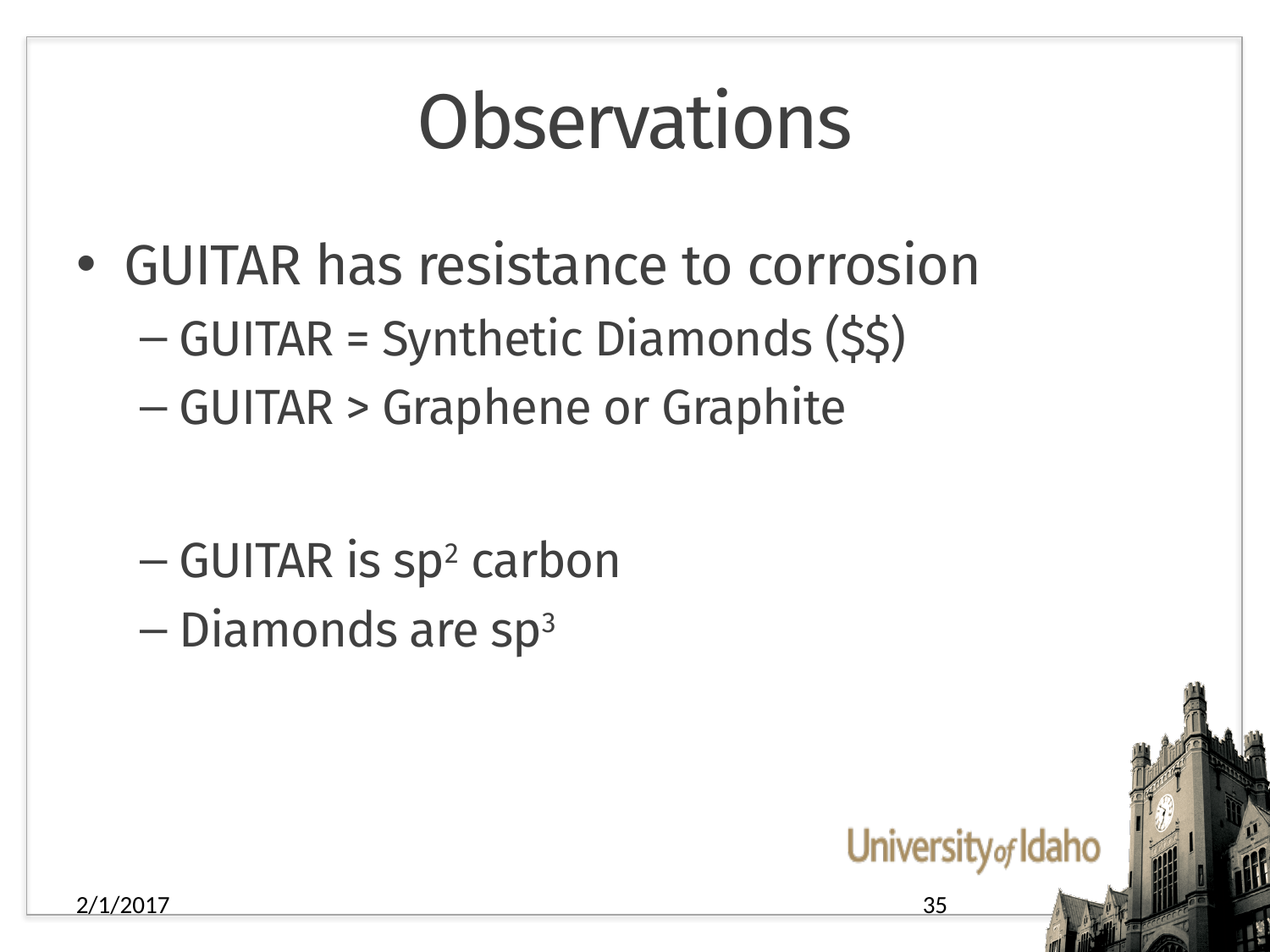

# Observations
GUITAR has resistance to corrosion
GUITAR = Synthetic Diamonds ($$)
GUITAR > Graphene or Graphite

GUITAR is sp2 carbon
Diamonds are sp3

2/1/2017
35